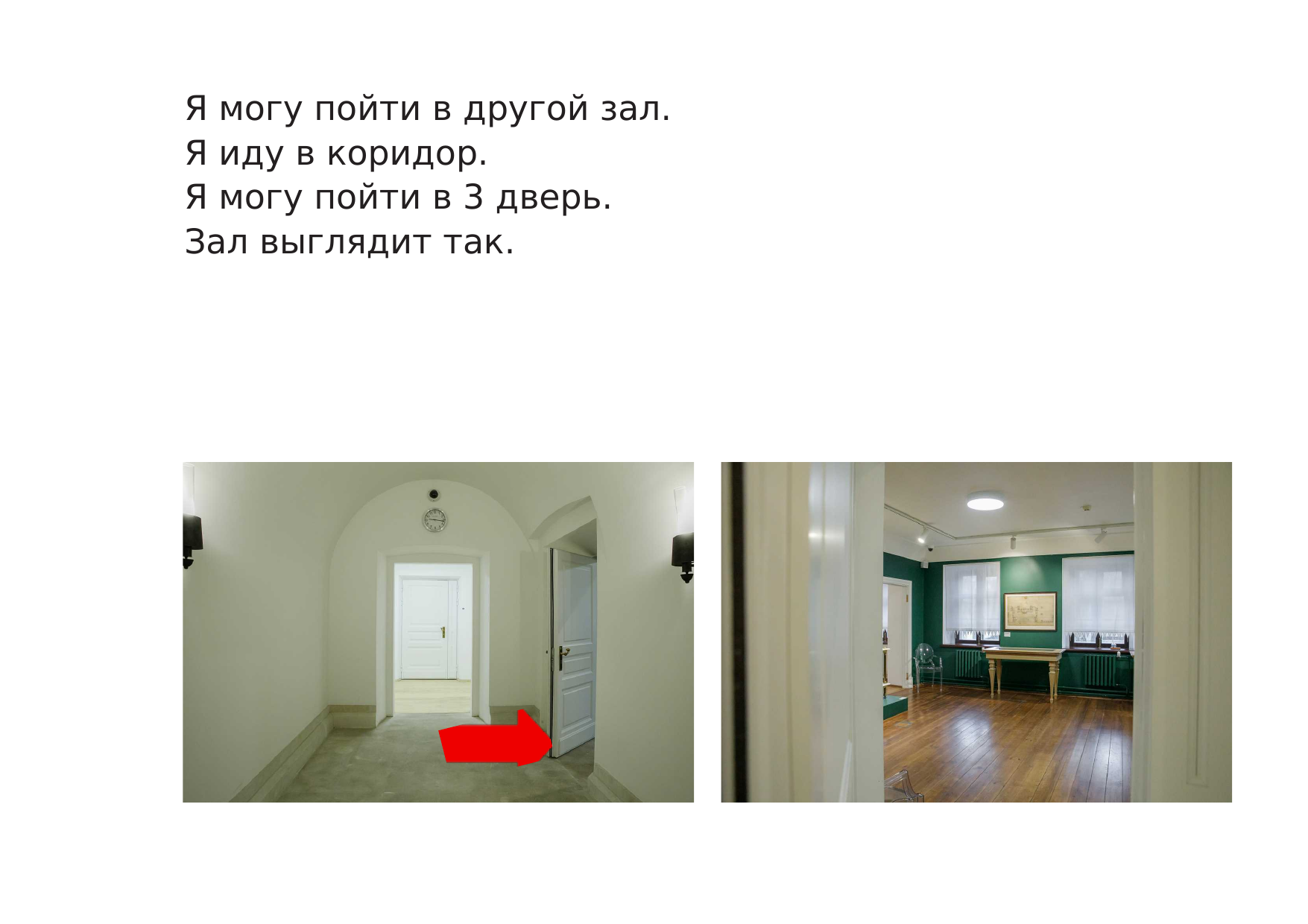

Я могу пойти в другой зал.
Я иду в коридор.
Я могу пойти в 3 дверь.
Зал выглядит так.